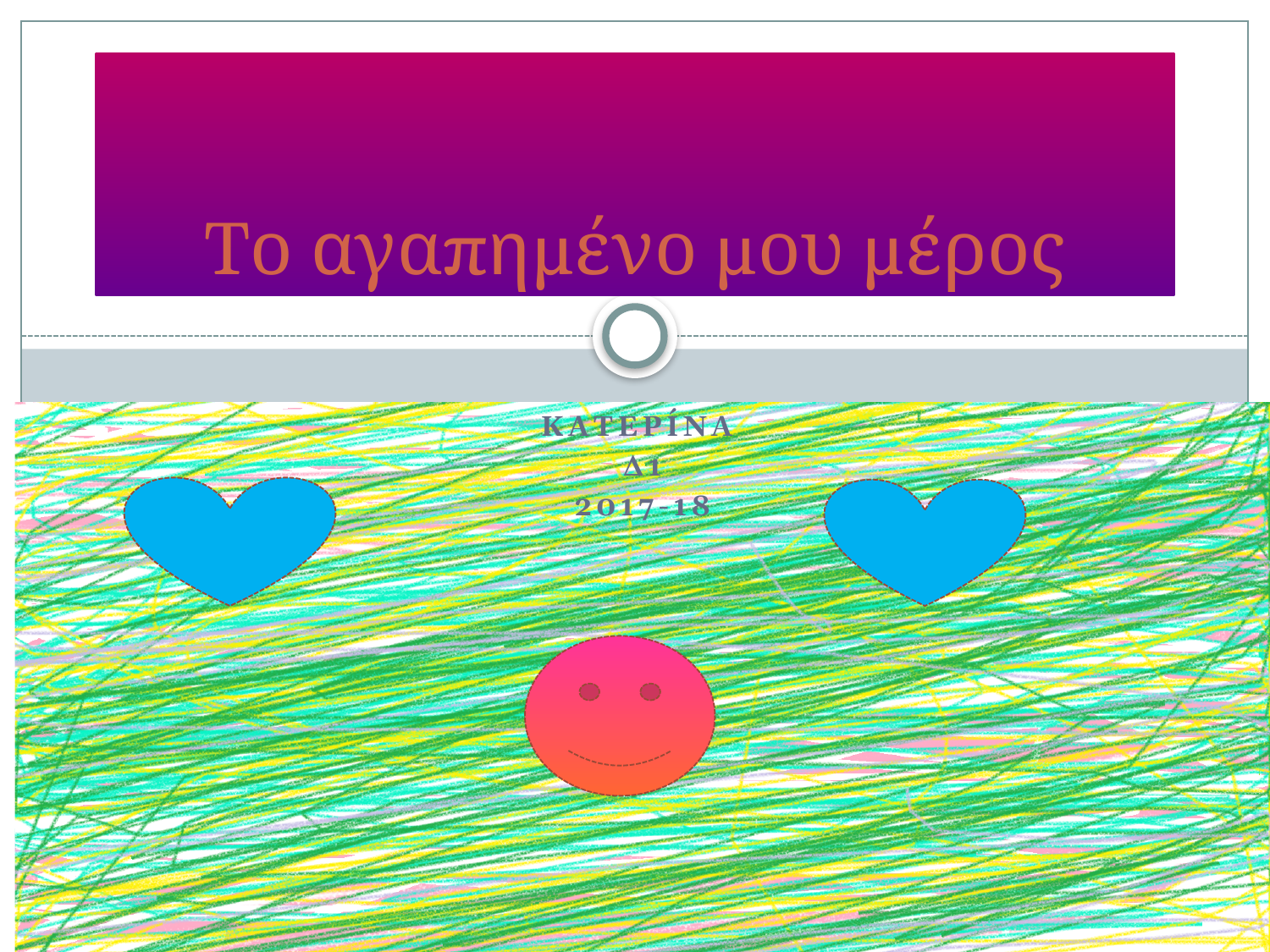

# Το αγαπημένο μου μέρος
Κατερίνα
Δ1
2017-18